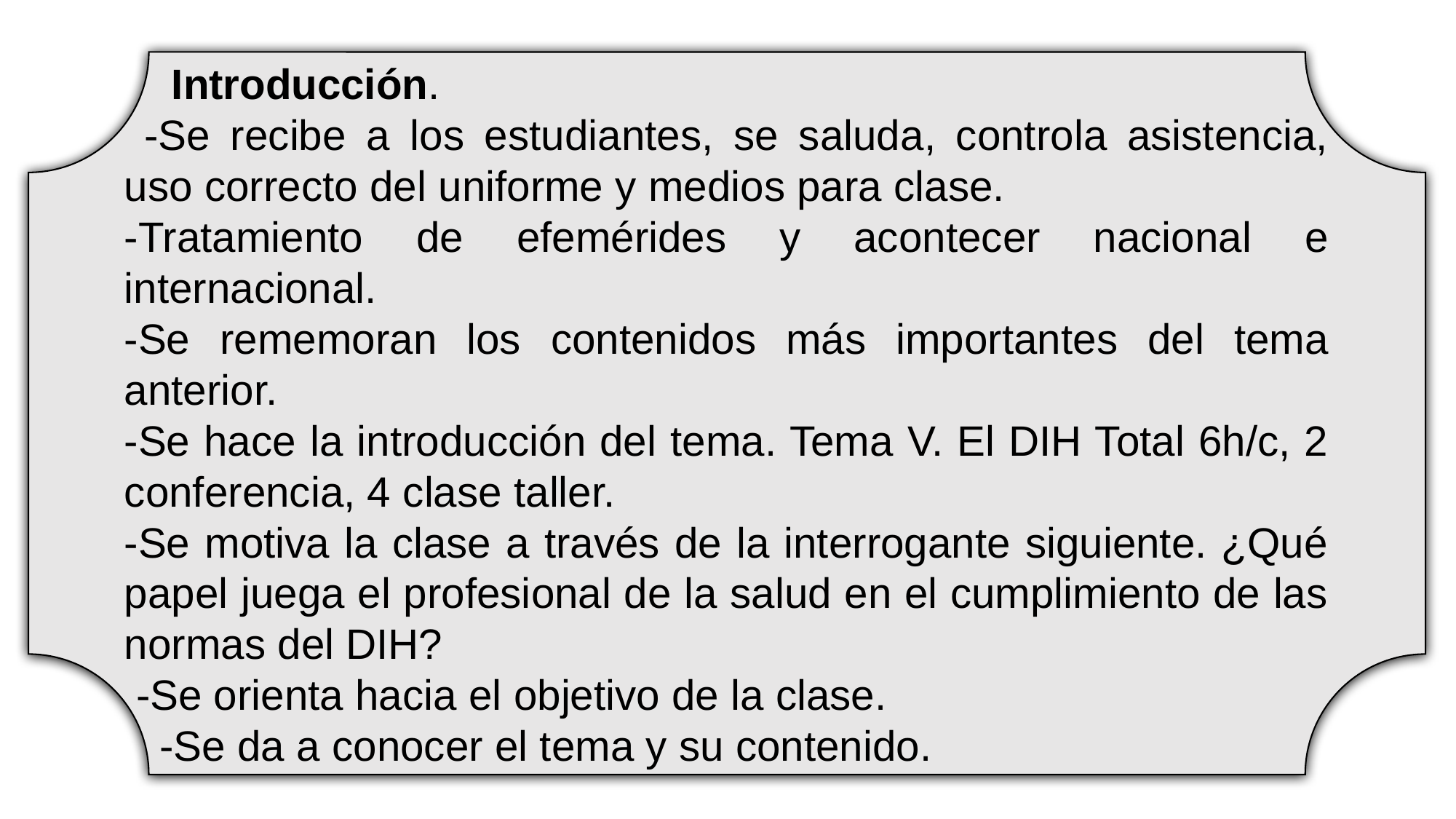

Introducción.
 -Se recibe a los estudiantes, se saluda, controla asistencia, uso correcto del uniforme y medios para clase.
-Tratamiento de efemérides y acontecer nacional e internacional.
-Se rememoran los contenidos más importantes del tema anterior.
-Se hace la introducción del tema. Tema V. El DIH Total 6h/c, 2 conferencia, 4 clase taller.
-Se motiva la clase a través de la interrogante siguiente. ¿Qué papel juega el profesional de la salud en el cumplimiento de las normas del DIH?
 -Se orienta hacia el objetivo de la clase.
   -Se da a conocer el tema y su contenido.